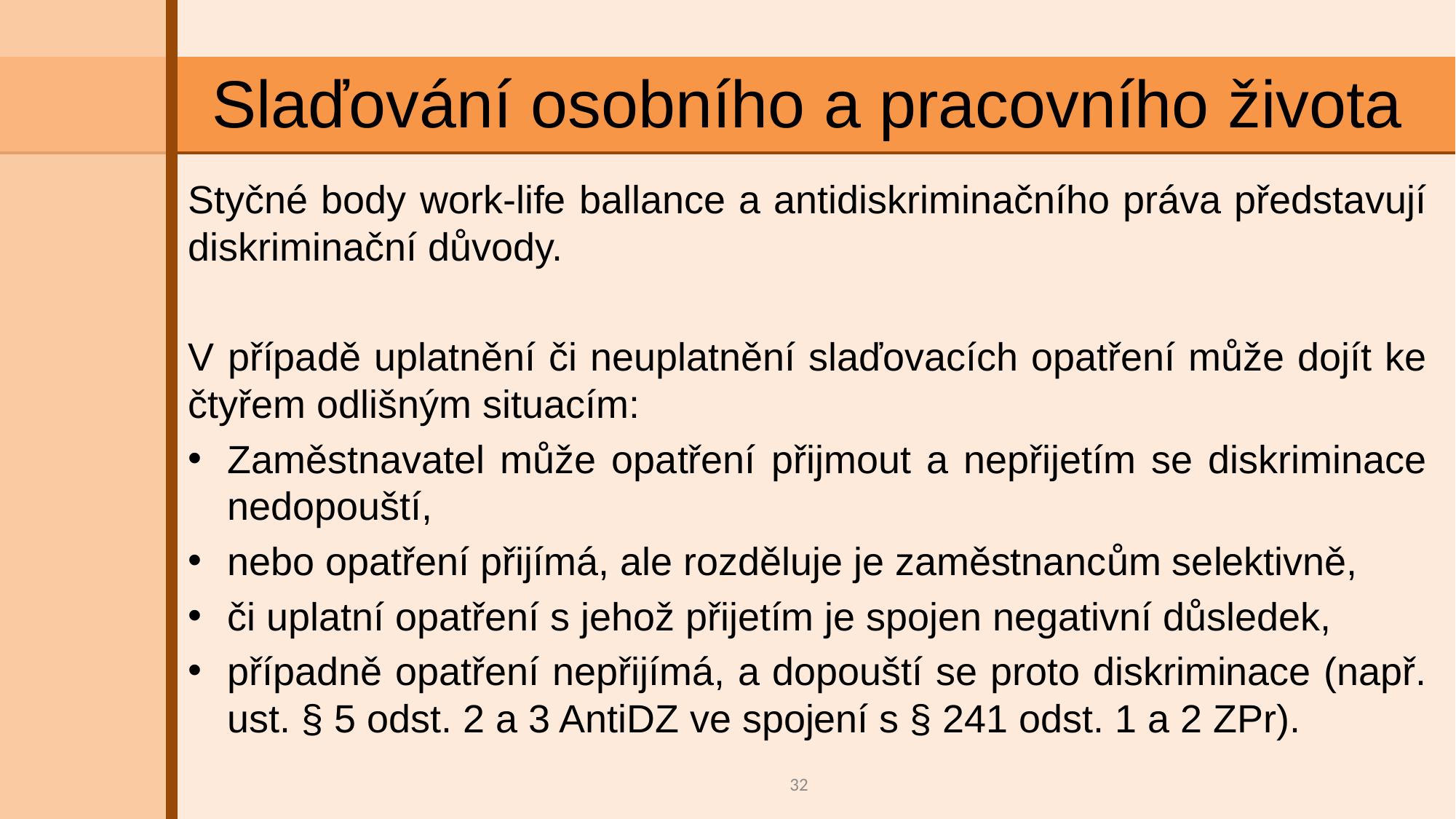

# Slaďování osobního a pracovního života
Styčné body work-life ballance a antidiskriminačního práva představují diskriminační důvody.

V případě uplatnění či neuplatnění slaďovacích opatření může dojít ke čtyřem odlišným situacím:
Zaměstnavatel může opatření přijmout a nepřijetím se diskriminace nedopouští,
nebo opatření přijímá, ale rozděluje je zaměstnancům selektivně,
či uplatní opatření s jehož přijetím je spojen negativní důsledek,
případně opatření nepřijímá, a dopouští se proto diskriminace (např. ust. § 5 odst. 2 a 3 AntiDZ ve spojení s § 241 odst. 1 a 2 ZPr).

32